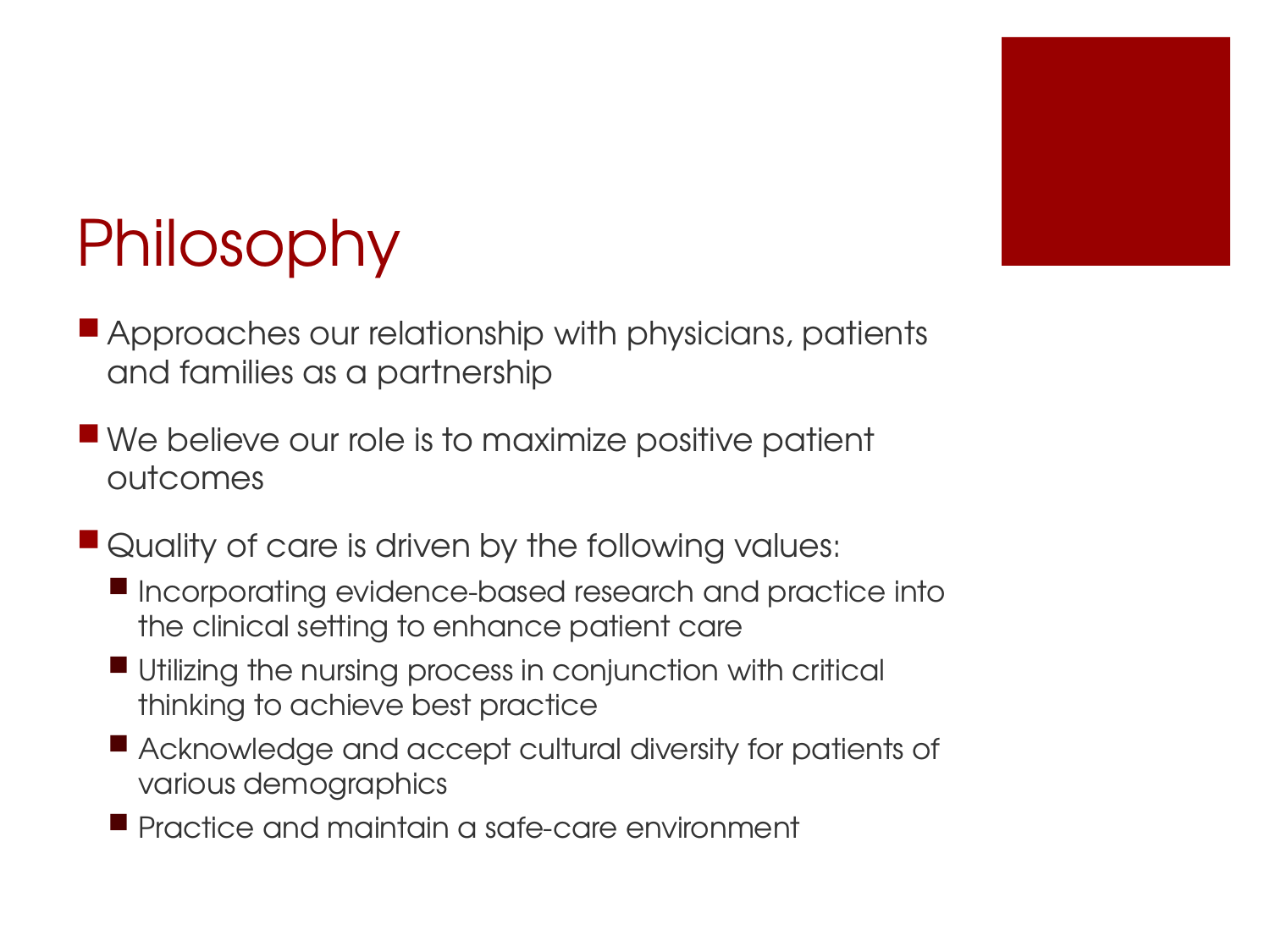

# Philosophy
Approaches our relationship with physicians, patients and families as a partnership
We believe our role is to maximize positive patient outcomes
Quality of care is driven by the following values:
Incorporating evidence-based research and practice into the clinical setting to enhance patient care
Utilizing the nursing process in conjunction with critical thinking to achieve best practice
Acknowledge and accept cultural diversity for patients of various demographics
Practice and maintain a safe-care environment